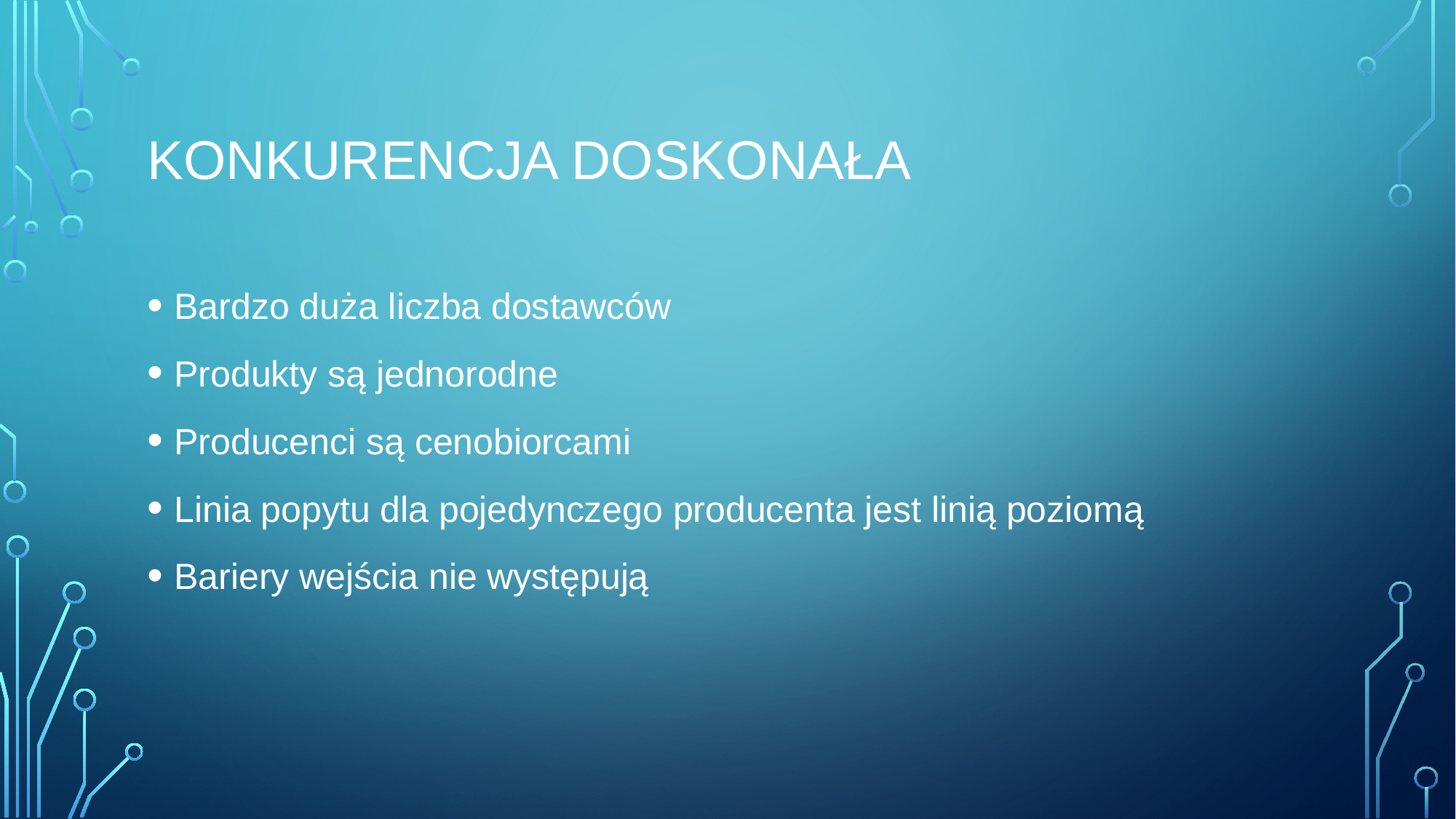

# Konkurencja doskonała
Bardzo duża liczba dostawców
Produkty są jednorodne
Producenci są cenobiorcami
Linia popytu dla pojedynczego producenta jest linią poziomą
Bariery wejścia nie występują